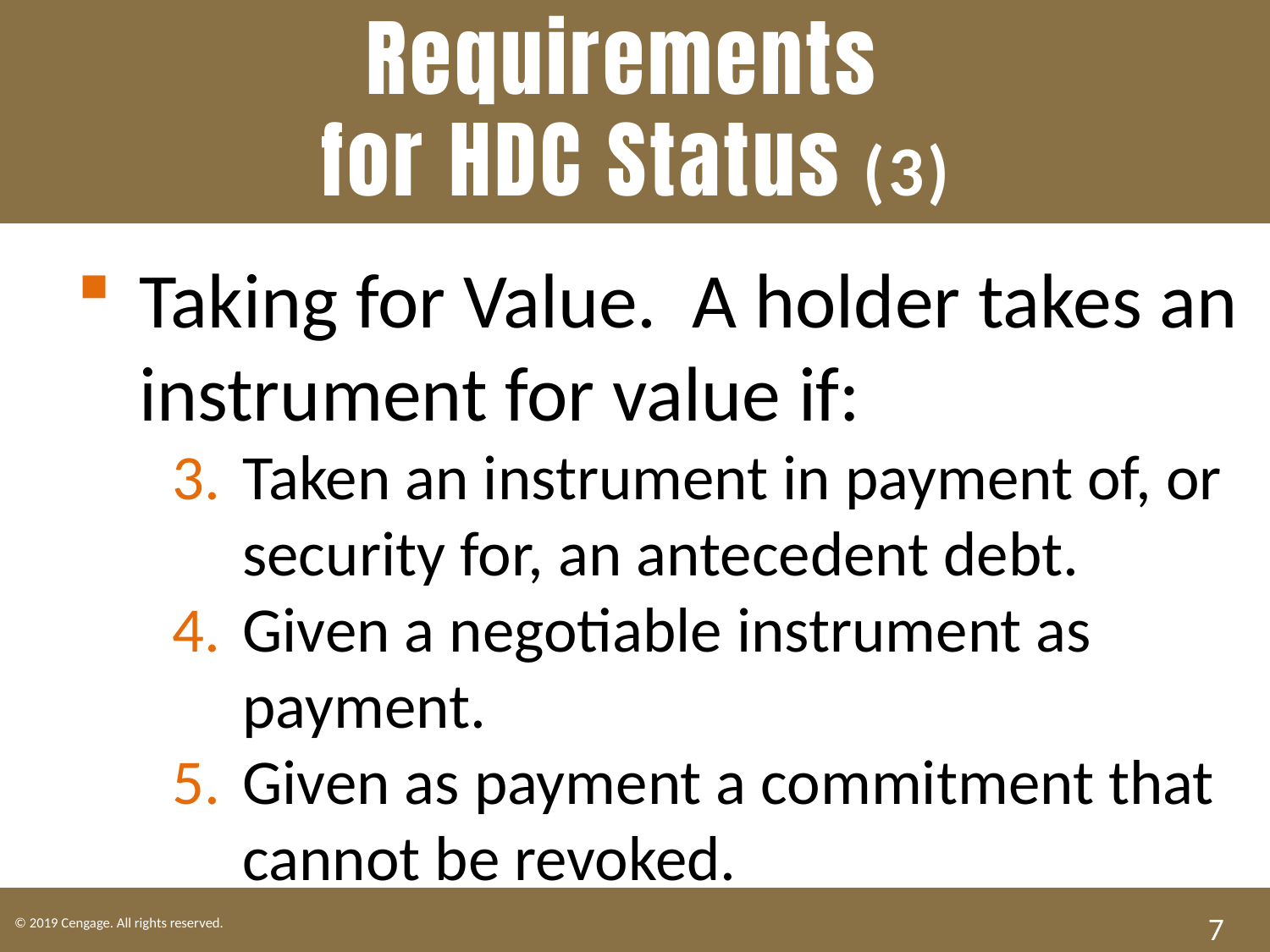

# Requirements for HDC Status (3)
Taking for Value.  A holder takes an instrument for value if:
Taken an instrument in payment of, or security for, an antecedent debt.
Given a negotiable instrument as payment.
Given as payment a commitment that cannot be revoked.
7